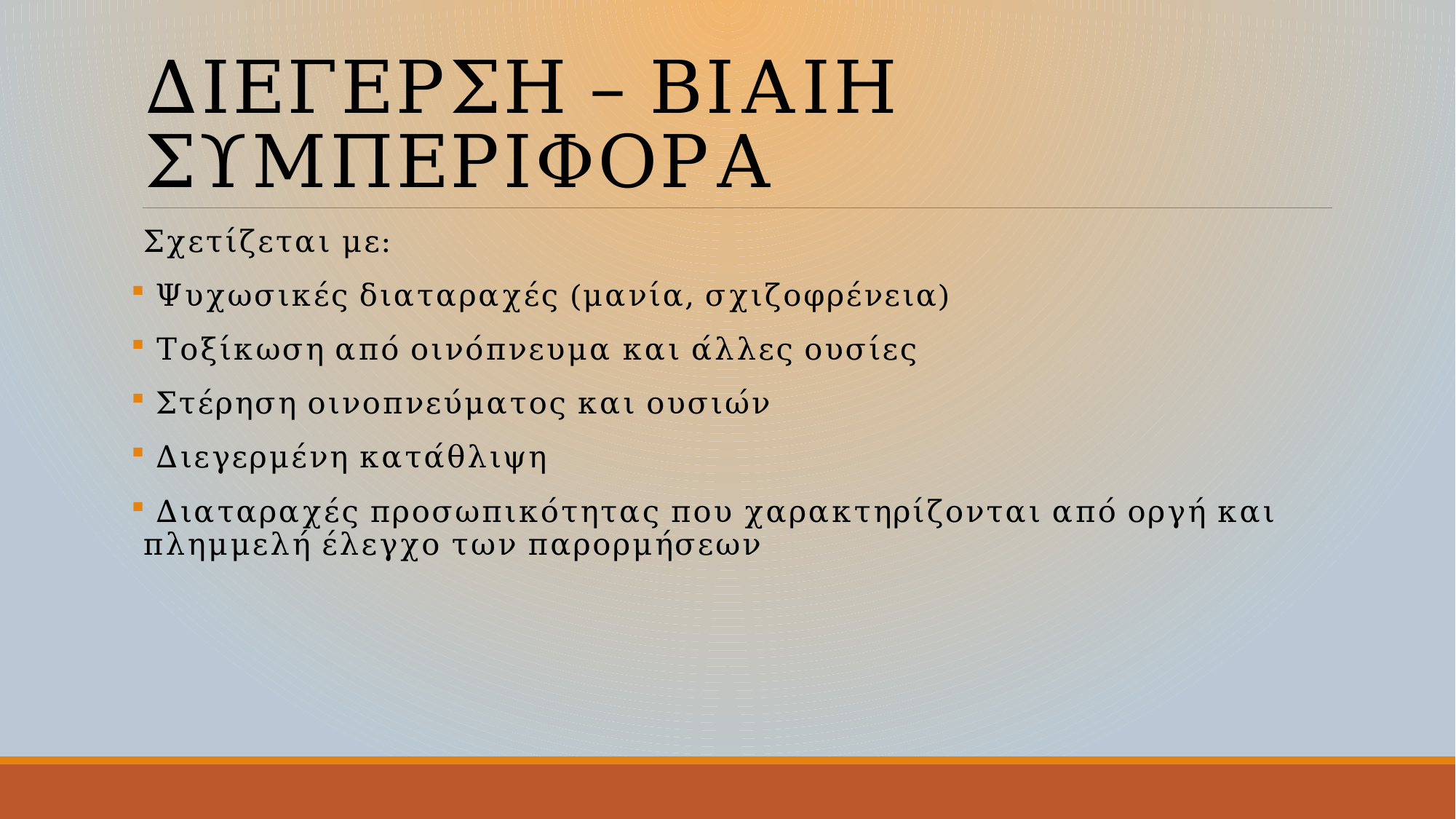

# ΔΙΕΓΕΡΣΗ – ΒΙΑΙΗ ΣΥΜΠΕΡΙΦΟΡΑ
Σχετίζεται με:
 Ψυχωσικές διαταραχές (μανία, σχιζοφρένεια)
 Τοξίκωση από οινόπνευμα και άλλες ουσίες
 Στέρηση οινοπνεύματος και ουσιών
 Διεγερμένη κατάθλιψη
 Διαταραχές προσωπικότητας που χαρακτηρίζονται από οργή και πλημμελή έλεγχο των παρορμήσεων